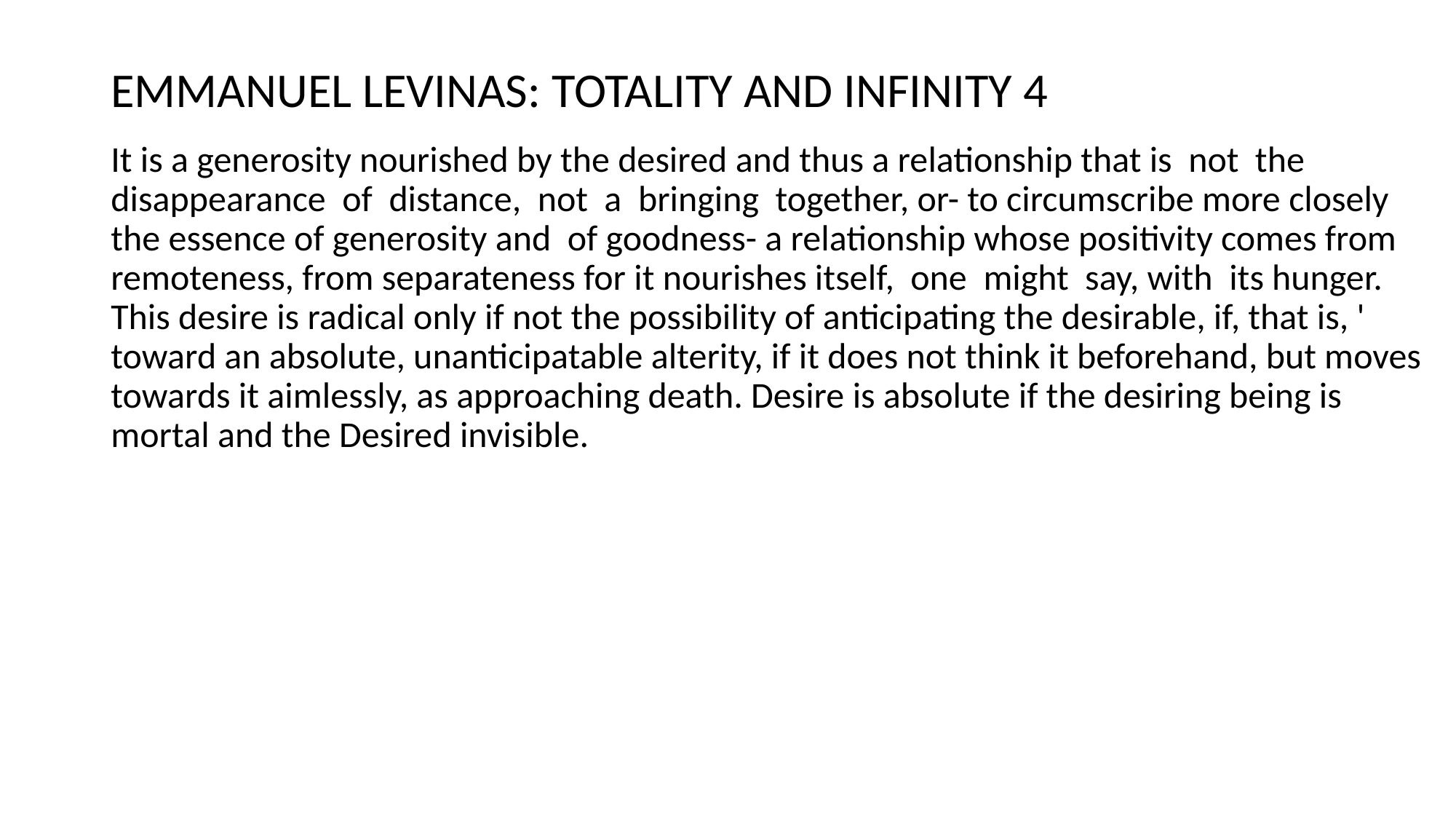

# EMMANUEL LEVINAS: TOTALITY AND INFINITY 4
It is a generosity nourished by the desired and thus a relationship that is  not  the  disappearance  of  distance,  not  a  bringing  together, or- to circumscribe more closely the essence of generosity and  of goodness- a relationship whose positivity comes from  remoteness, from separateness for it nourishes itself,  one  might  say, with  its hunger.  This desire is radical only if not the possibility of anticipating the desirable, if, that is, ' toward an absolute, unanticipatable alterity, if it does not think it beforehand, but moves towards it aimlessly, as approaching death. Desire is absolute if the desiring being is mortal and the Desired invisible.